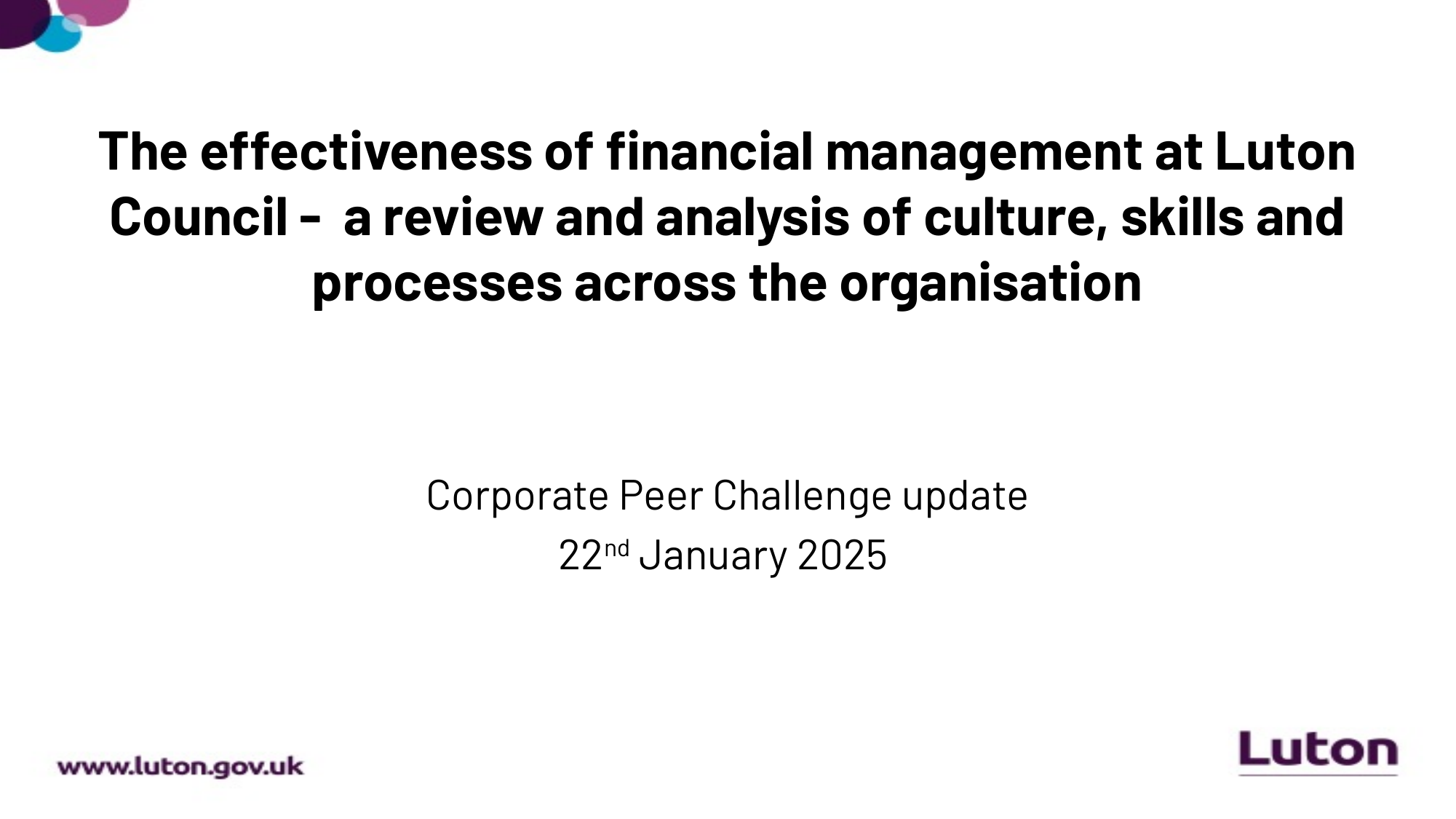

# The effectiveness of financial management at Luton Council -  a review and analysis of culture, skills and processes across the organisation
Corporate Peer Challenge update
22nd January 2025